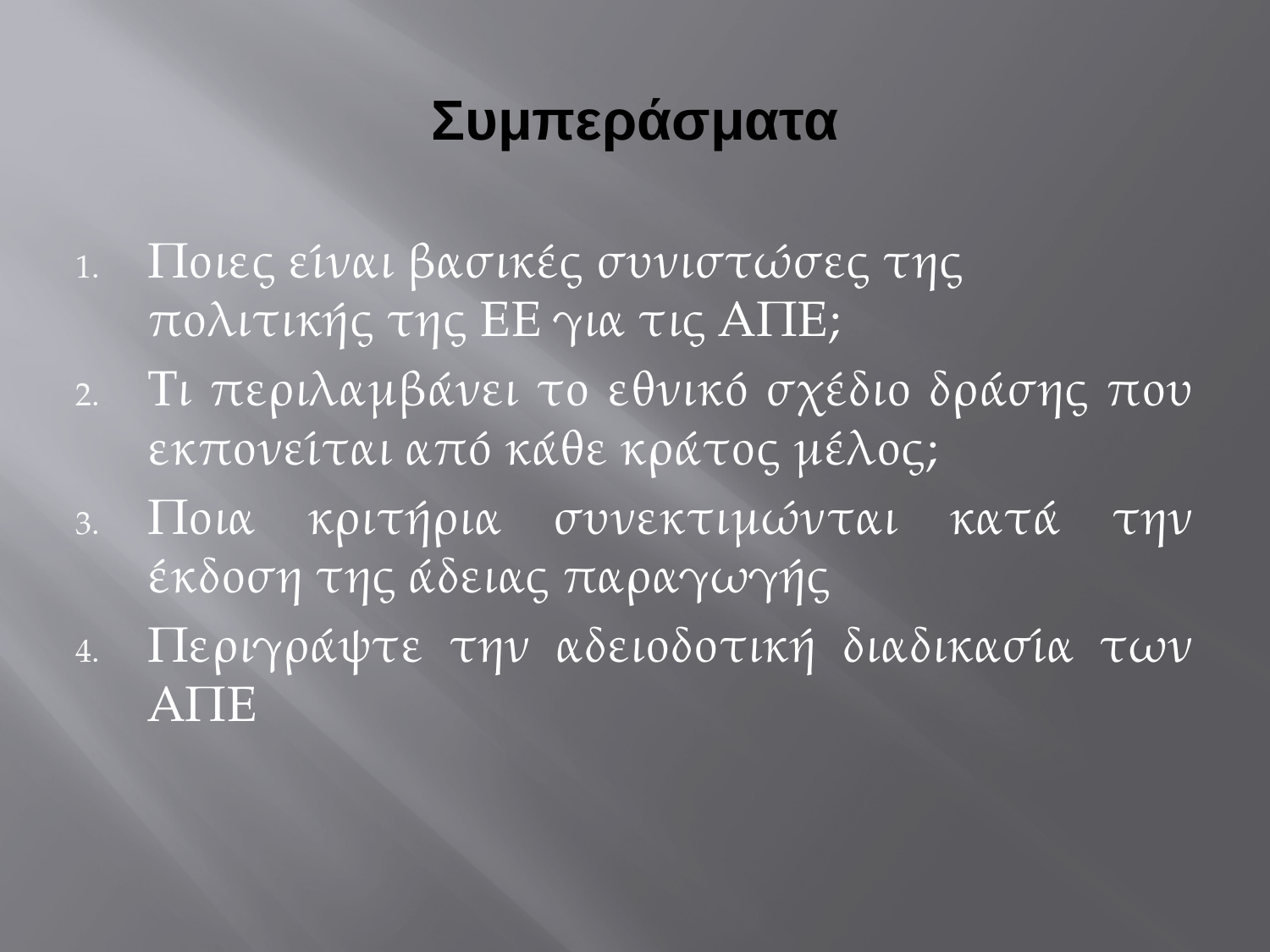

# Συμπεράσματα
Ποιες είναι βασικές συνιστώσες της πολιτικής της ΕΕ για τις ΑΠΕ;
Τι περιλαμβάνει το εθνικό σχέδιο δράσης που εκπονείται από κάθε κράτος μέλος;
Ποια κριτήρια συνεκτιμώνται κατά την έκδοση της άδειας παραγωγής
Περιγράψτε την αδειοδοτική διαδικασία των ΑΠΕ